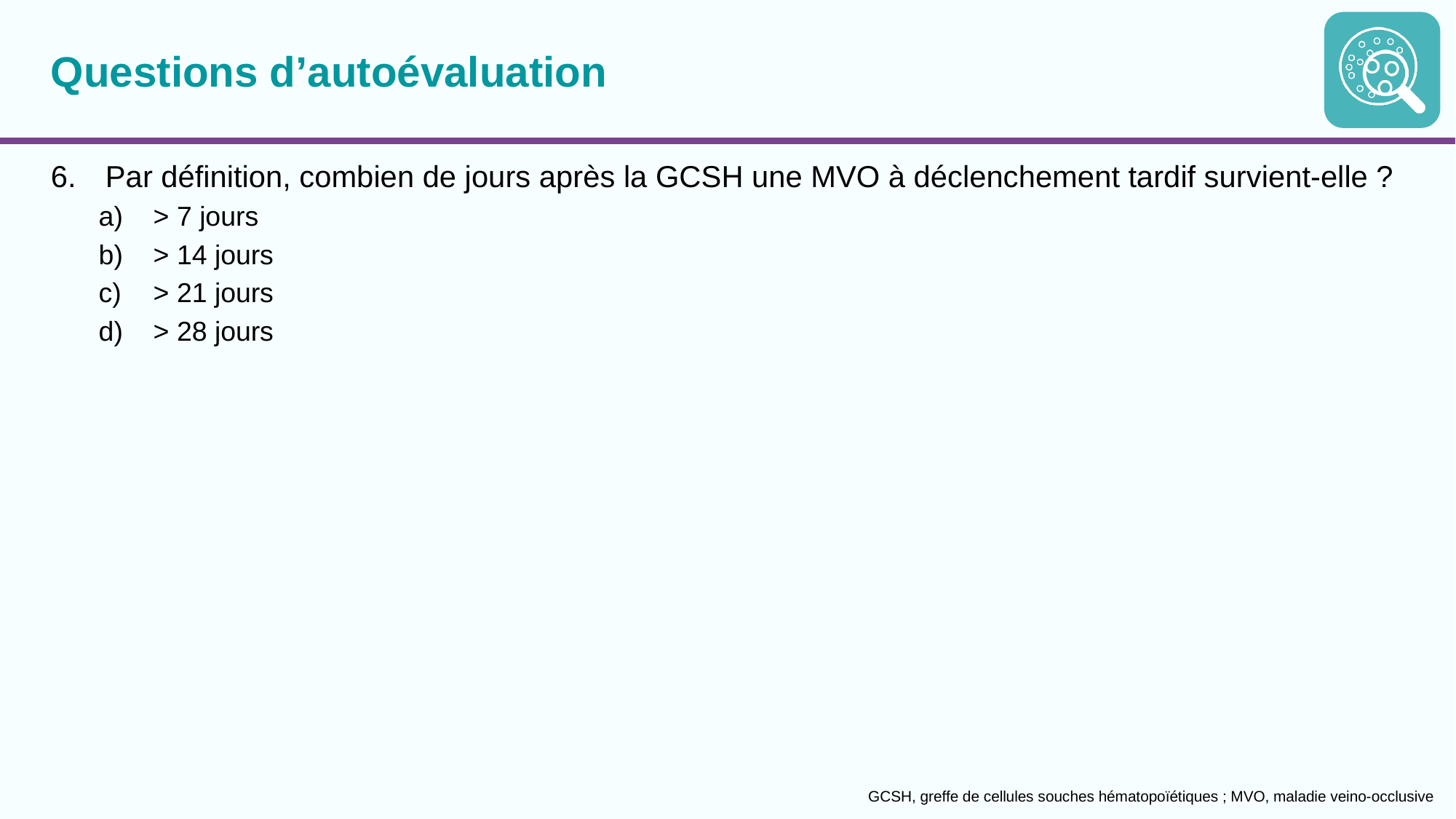

# Questions d’autoévaluation
Par définition, combien de jours après la GCSH une MVO à déclenchement tardif survient-elle ?
> 7 jours
> 14 jours
> 21 jours
> 28 jours

GCSH, greffe de cellules souches hématopoïétiques ; MVO, maladie veino-occlusive